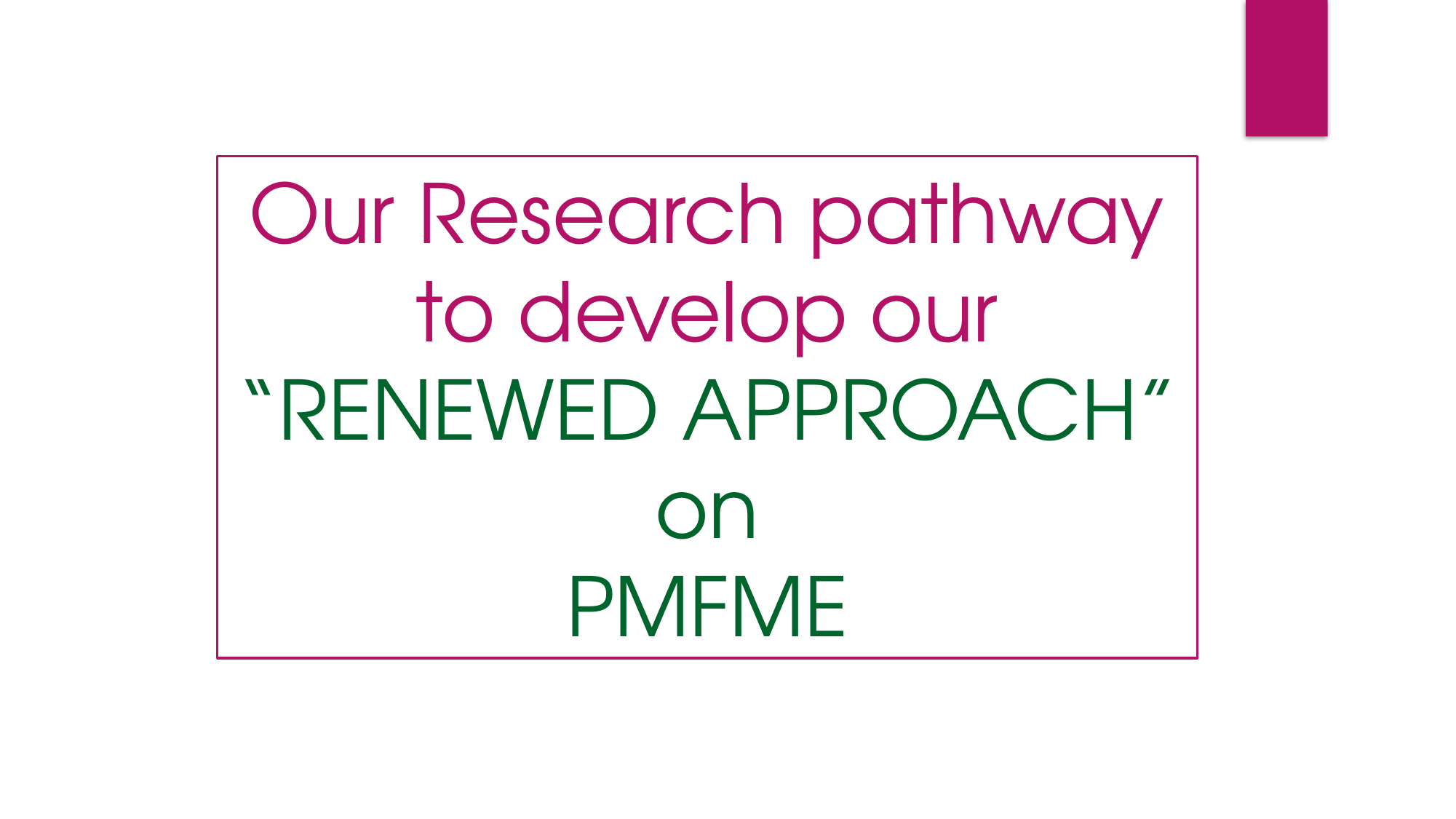

Our Research pathway to develop our “RENEWED APPROACH”
on
PMFME